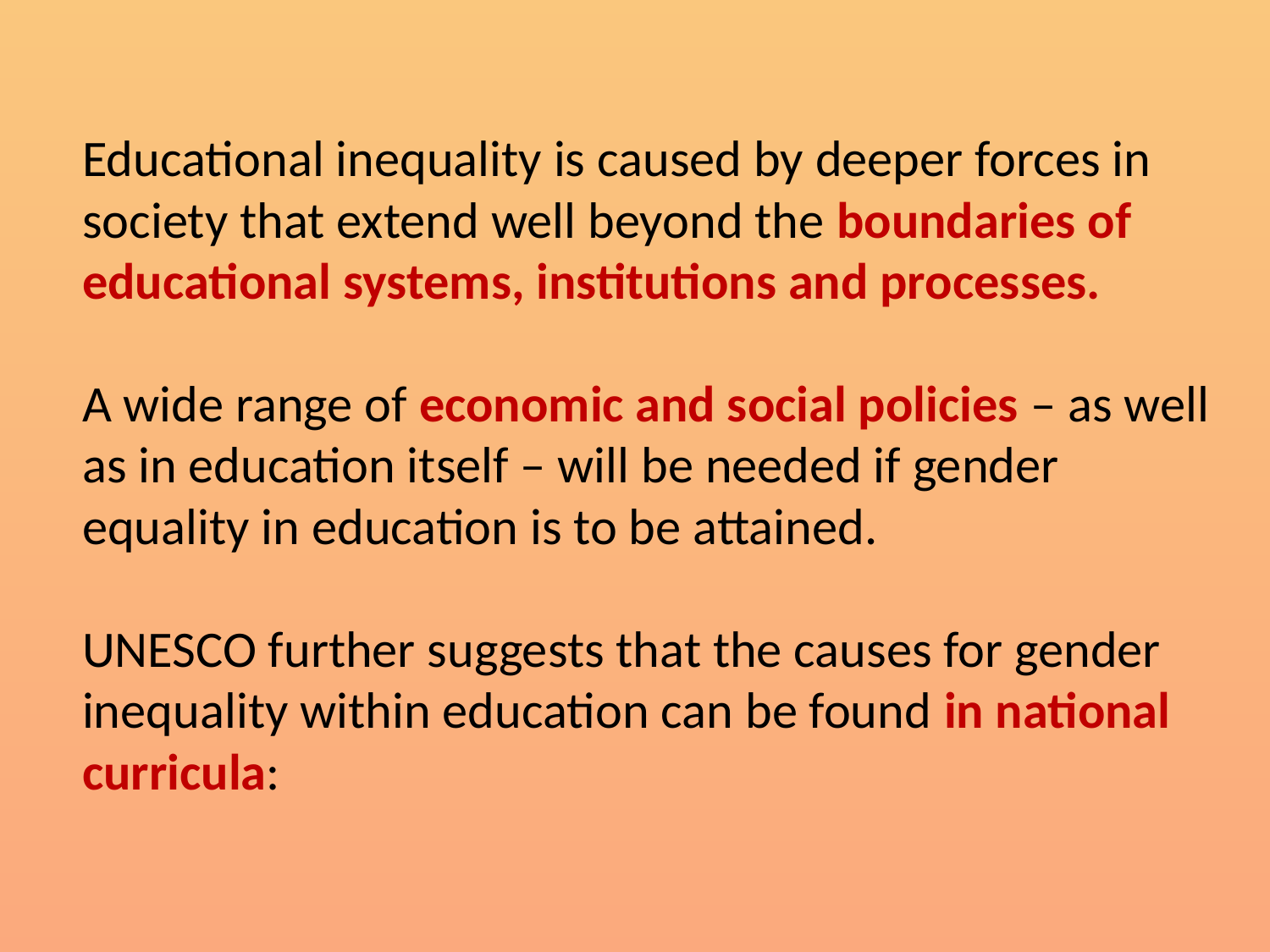

Educational inequality is caused by deeper forces in society that extend well beyond the boundaries of educational systems, institutions and processes.

A wide range of economic and social policies – as well as in education itself – will be needed if gender equality in education is to be attained.

UNESCO further suggests that the causes for gender inequality within education can be found in national curricula: